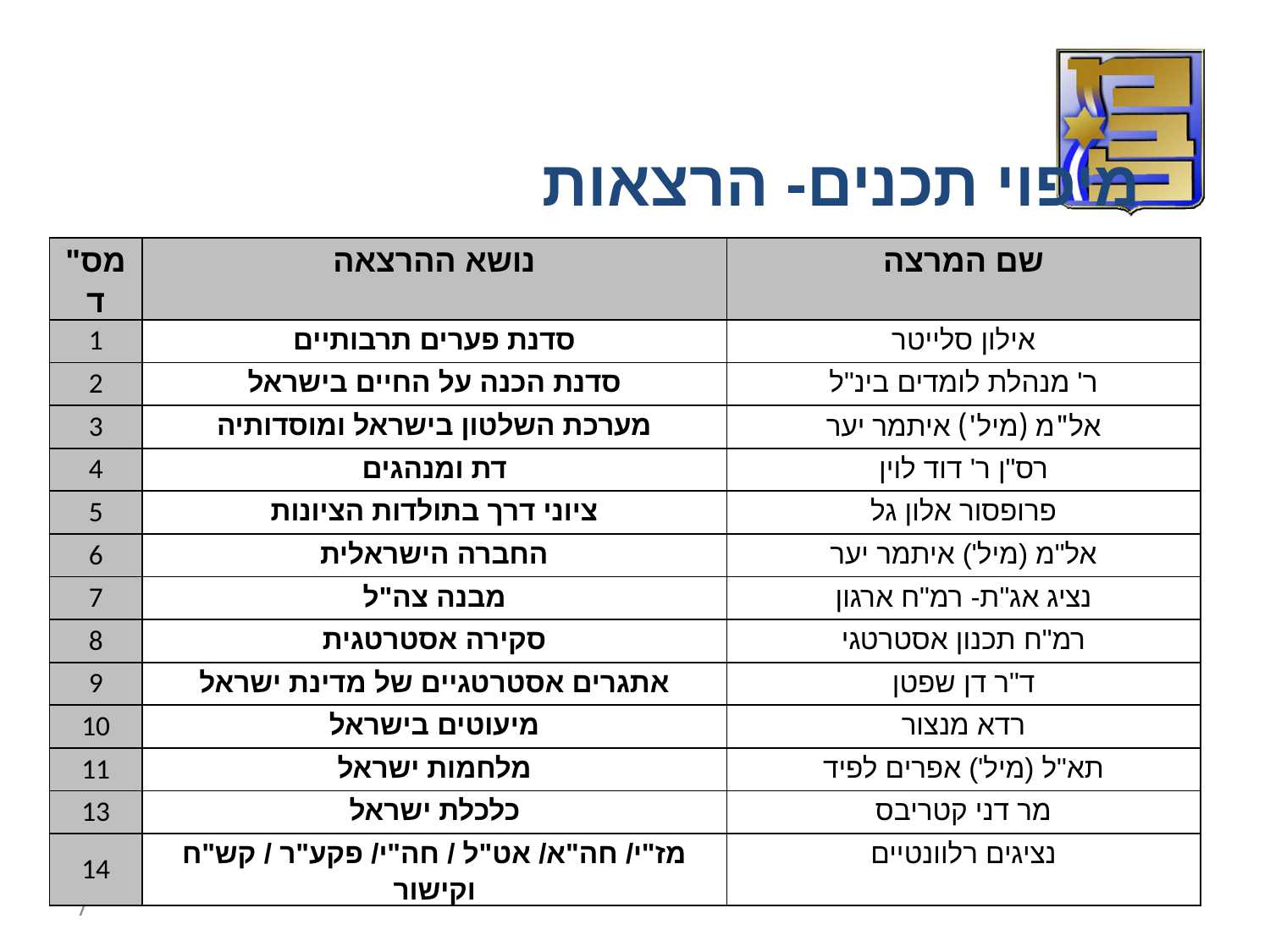

מיפוי תכנים- הרצאות

| מס"ד | נושא ההרצאה | שם המרצה |
| --- | --- | --- |
| 1 | סדנת פערים תרבותיים | אילון סלייטר |
| 2 | סדנת הכנה על החיים בישראל | ר' מנהלת לומדים בינ"ל |
| 3 | מערכת השלטון בישראל ומוסדותיה | אל"מ (מיל') איתמר יער |
| 4 | דת ומנהגים | רס"ן ר' דוד לוין |
| 5 | ציוני דרך בתולדות הציונות | פרופסור אלון גל |
| 6 | החברה הישראלית | אל"מ (מיל') איתמר יער |
| 7 | מבנה צה"ל | נציג אג"ת- רמ"ח ארגון |
| 8 | סקירה אסטרטגית | רמ"ח תכנון אסטרטגי |
| 9 | אתגרים אסטרטגיים של מדינת ישראל | ד"ר דן שפטן |
| 10 | מיעוטים בישראל | רדא מנצור |
| 11 | מלחמות ישראל | תא"ל (מיל') אפרים לפיד |
| 13 | כלכלת ישראל | מר דני קטריבס |
| 14 | מז"י/ חה"א/ אט"ל / חה"י/ פקע"ר / קש"ח וקישור | נציגים רלוונטיים |
7